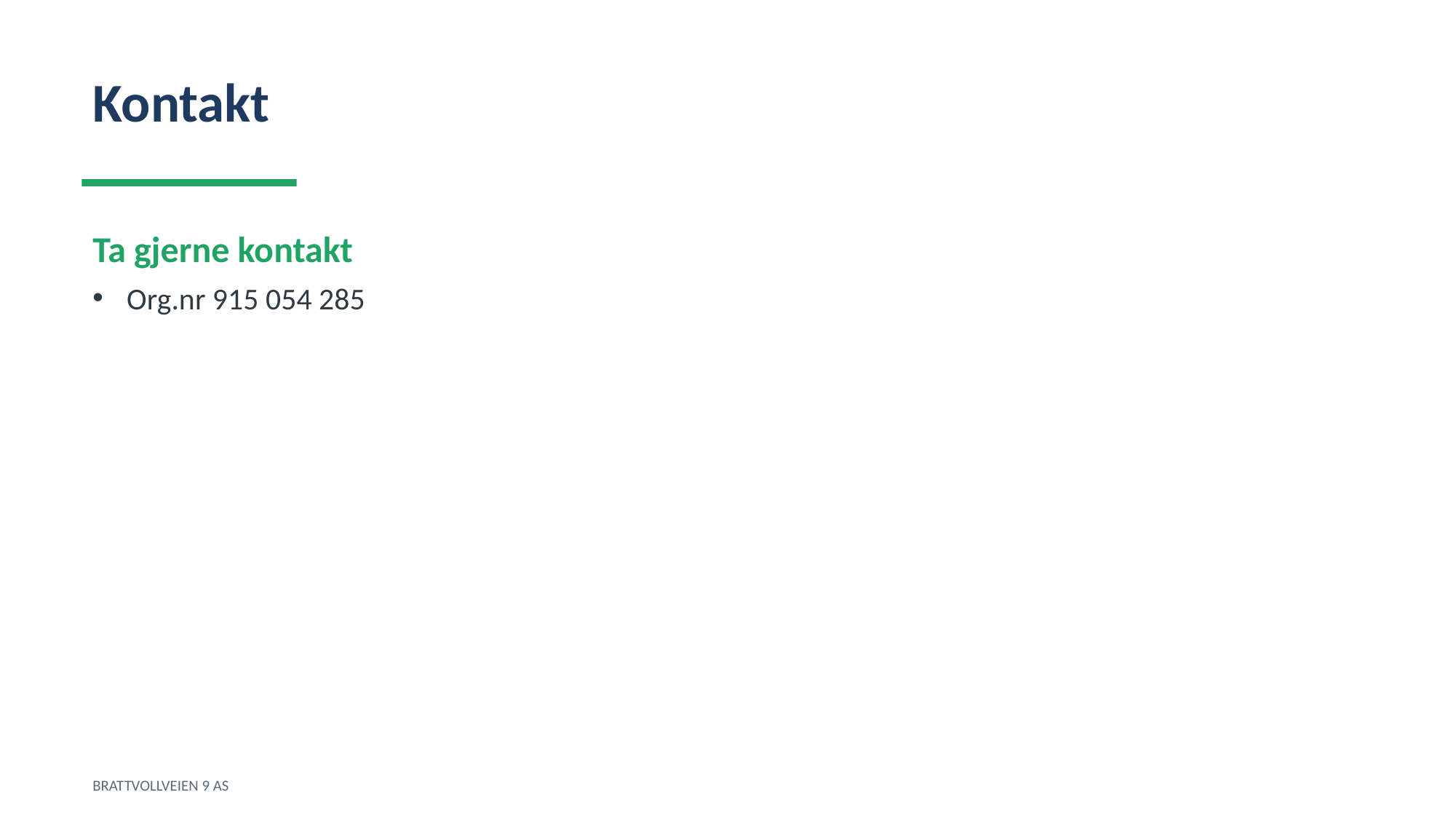

Kontakt

Ta gjerne kontakt
Org.nr 915 054 285
BRATTVOLLVEIEN 9 AS